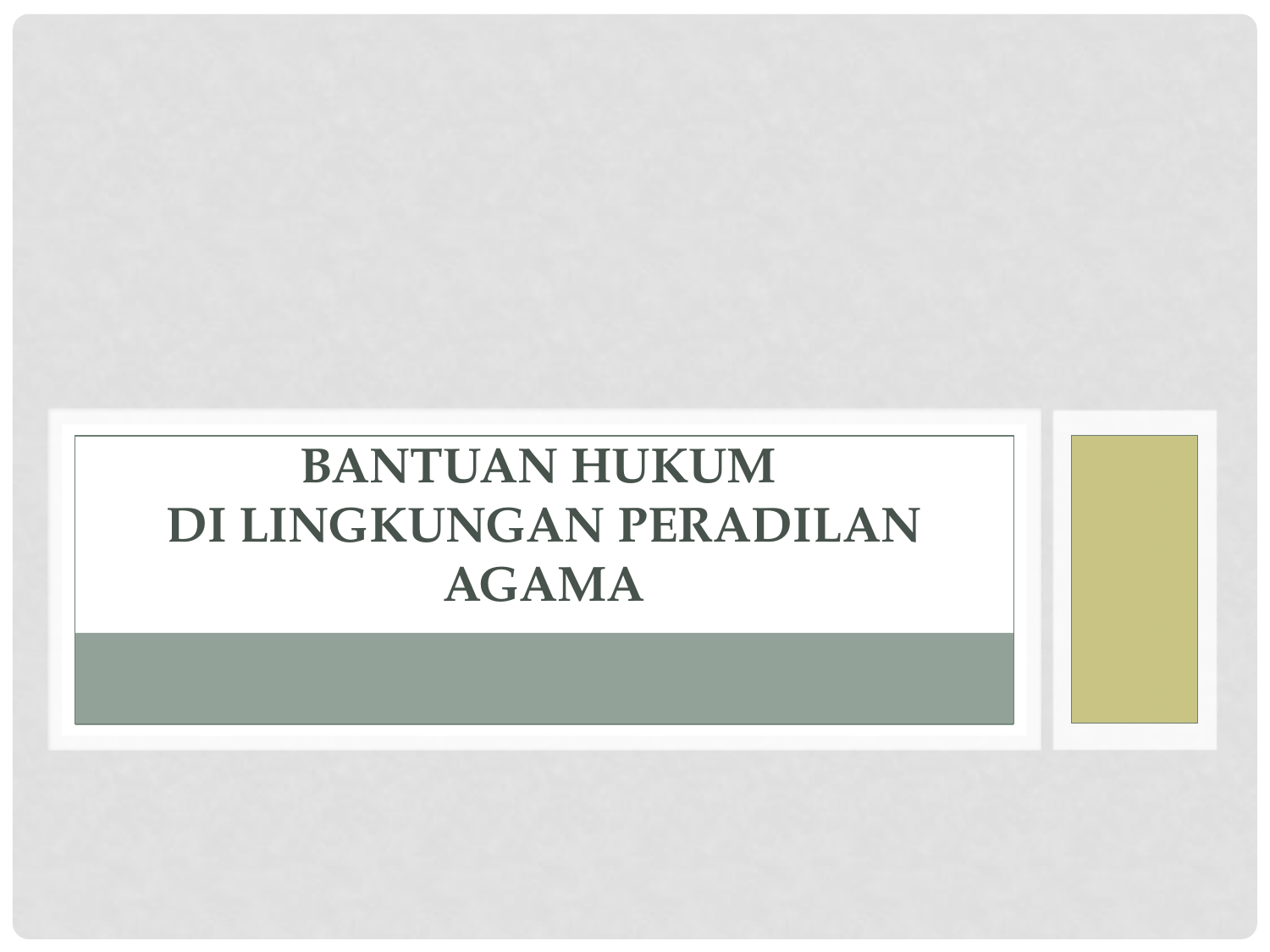

# BANTUAN HUKUM DI lingkungan PERADILAN AGAMA